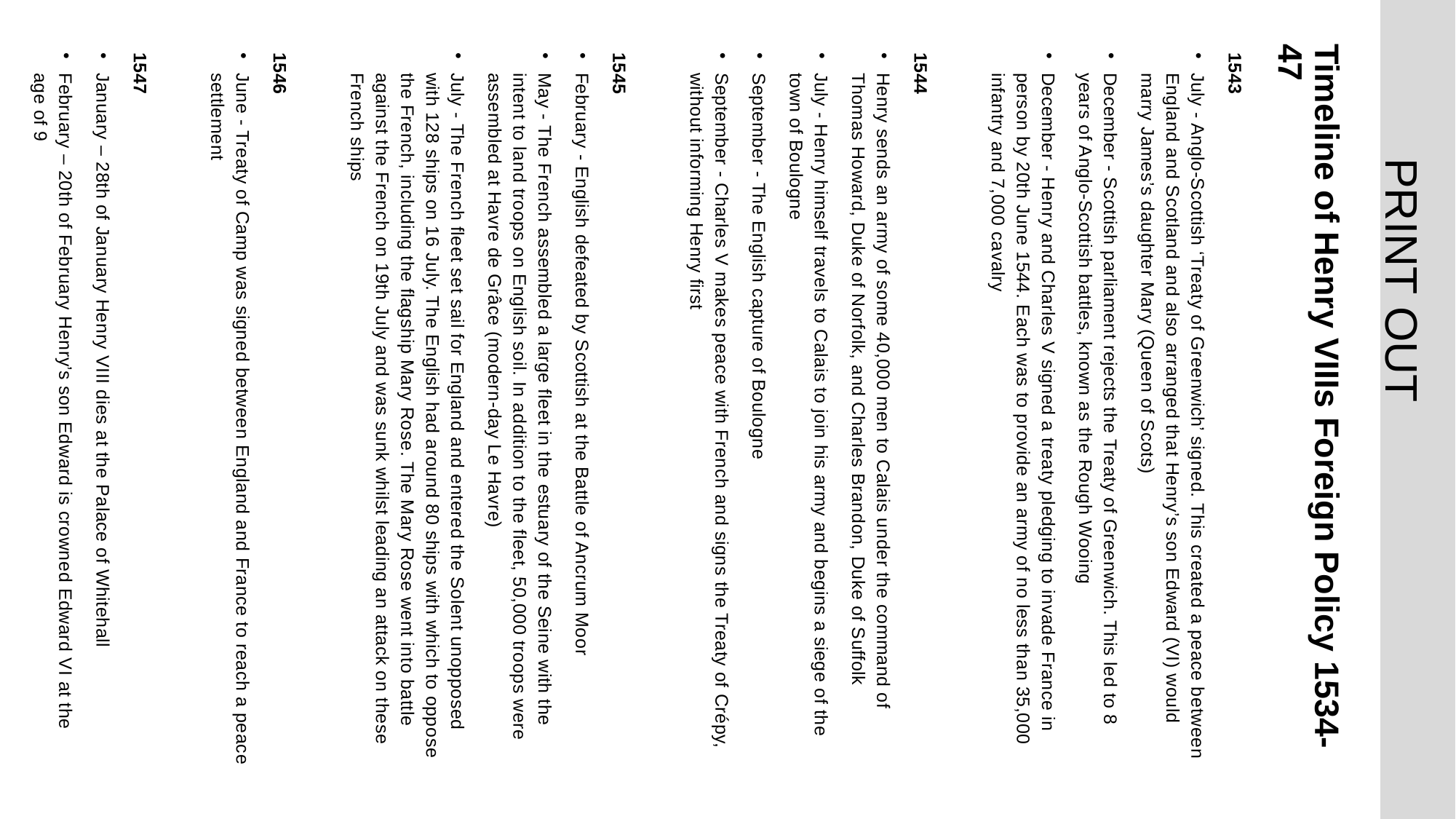

1543
July - Anglo-Scottish ‘Treaty of Greenwich’ signed. This created a peace between England and Scotland and also arranged that Henry’s son Edward (VI) would marry James’s daughter Mary (Queen of Scots)
December - Scottish parliament rejects the Treaty of Greenwich. This led to 8 years of Anglo-Scottish battles, known as the Rough Wooing
December - Henry and Charles V signed a treaty pledging to invade France in person by 20th June 1544. Each was to provide an army of no less than 35,000 infantry and 7,000 cavalry

1544
Henry sends an army of some 40,000 men to Calais under the command of Thomas Howard, Duke of Norfolk, and Charles Brandon, Duke of Suffolk
July - Henry himself travels to Calais to join his army and begins a siege of the town of Boulogne
September - The English capture of Boulogne
September - Charles V makes peace with French and signs the Treaty of Crépy, without informing Henry first

1545
February - English defeated by Scottish at the Battle of Ancrum Moor
May - The French assembled a large fleet in the estuary of the Seine with the intent to land troops on English soil. In addition to the fleet, 50,000 troops were assembled at Havre de Grâce (modern-day Le Havre)
July - The French fleet set sail for England and entered the Solent unopposed with 128 ships on 16 July. The English had around 80 ships with which to oppose the French, including the flagship Mary Rose. The Mary Rose went into battle against the French on 19th July and was sunk whilst leading an attack on these French ships

1546
June - Treaty of Camp was signed between England and France to reach a peace settlement

1547
January – 28th of January Henry VIII dies at the Palace of Whitehall
February – 20th of February Henry’s son Edward is crowned Edward VI at the age of 9
# Timeline of Henry VIIIs Foreign Policy 1534-47 2